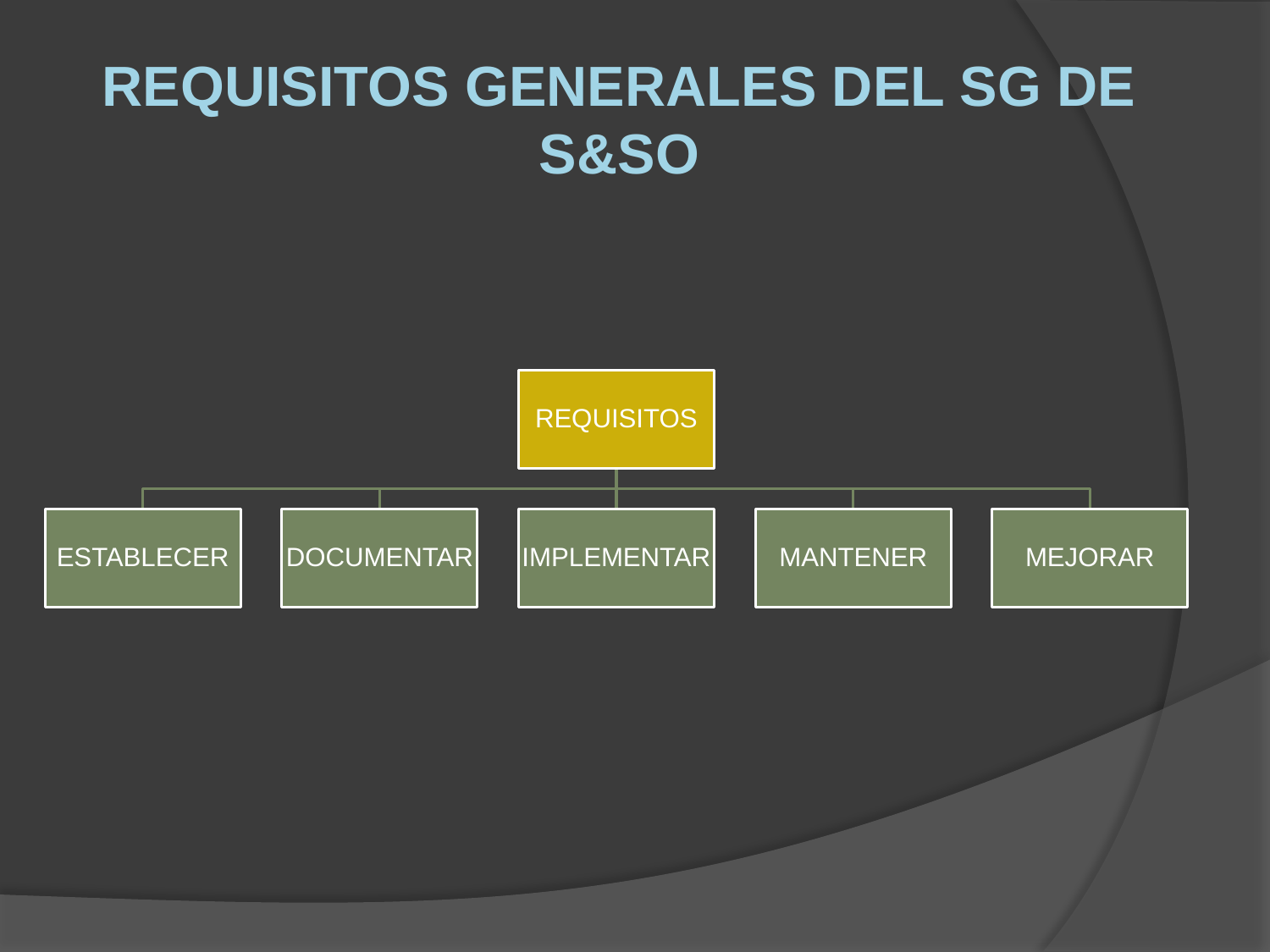

# REQUISITOS GENERALES DEL SG DE S&SO
REQUISITOS
ESTABLECER
DOCUMENTAR
IMPLEMENTAR
MANTENER
MEJORAR